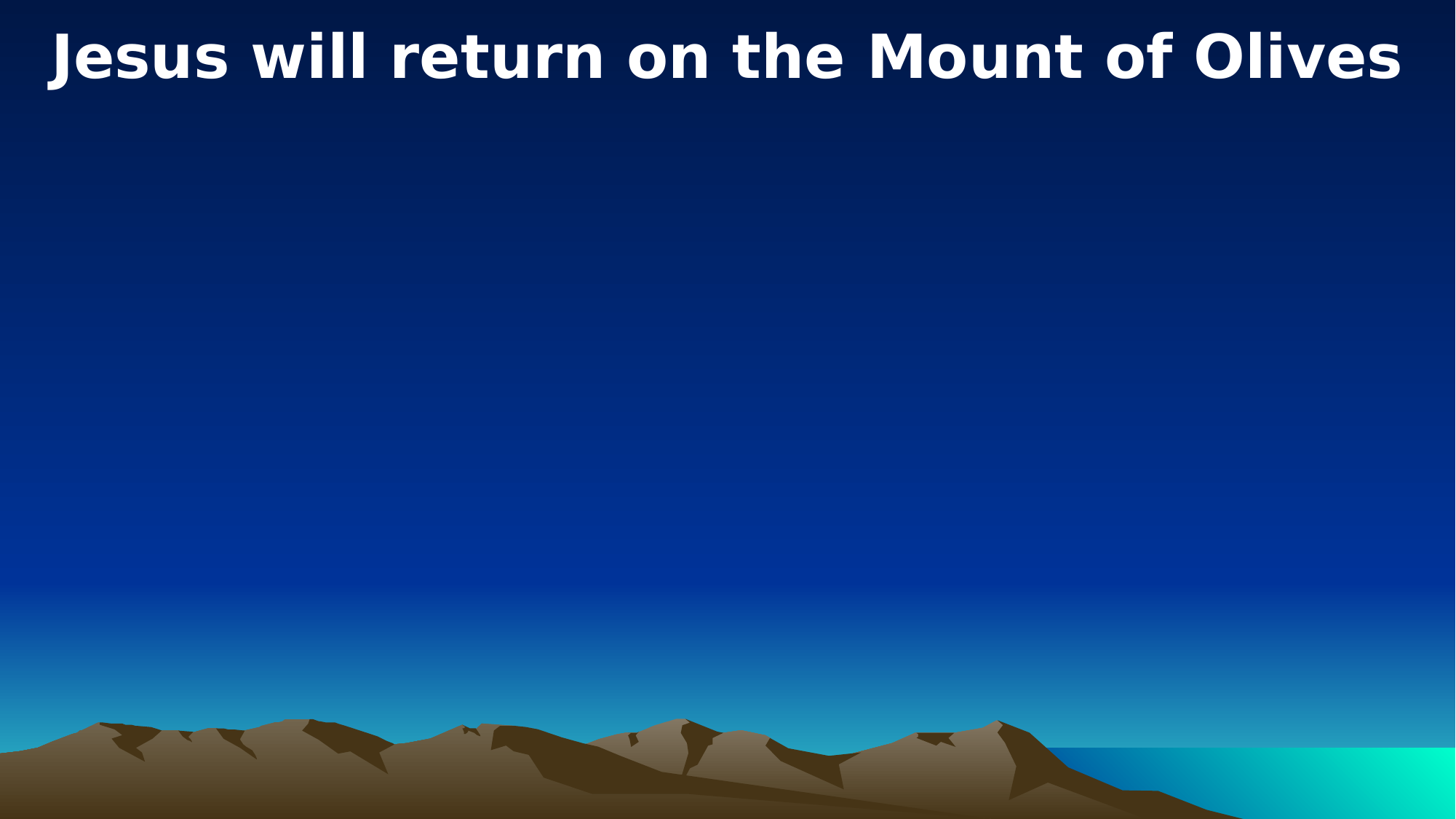

Jesus will return on the Mount of Olives